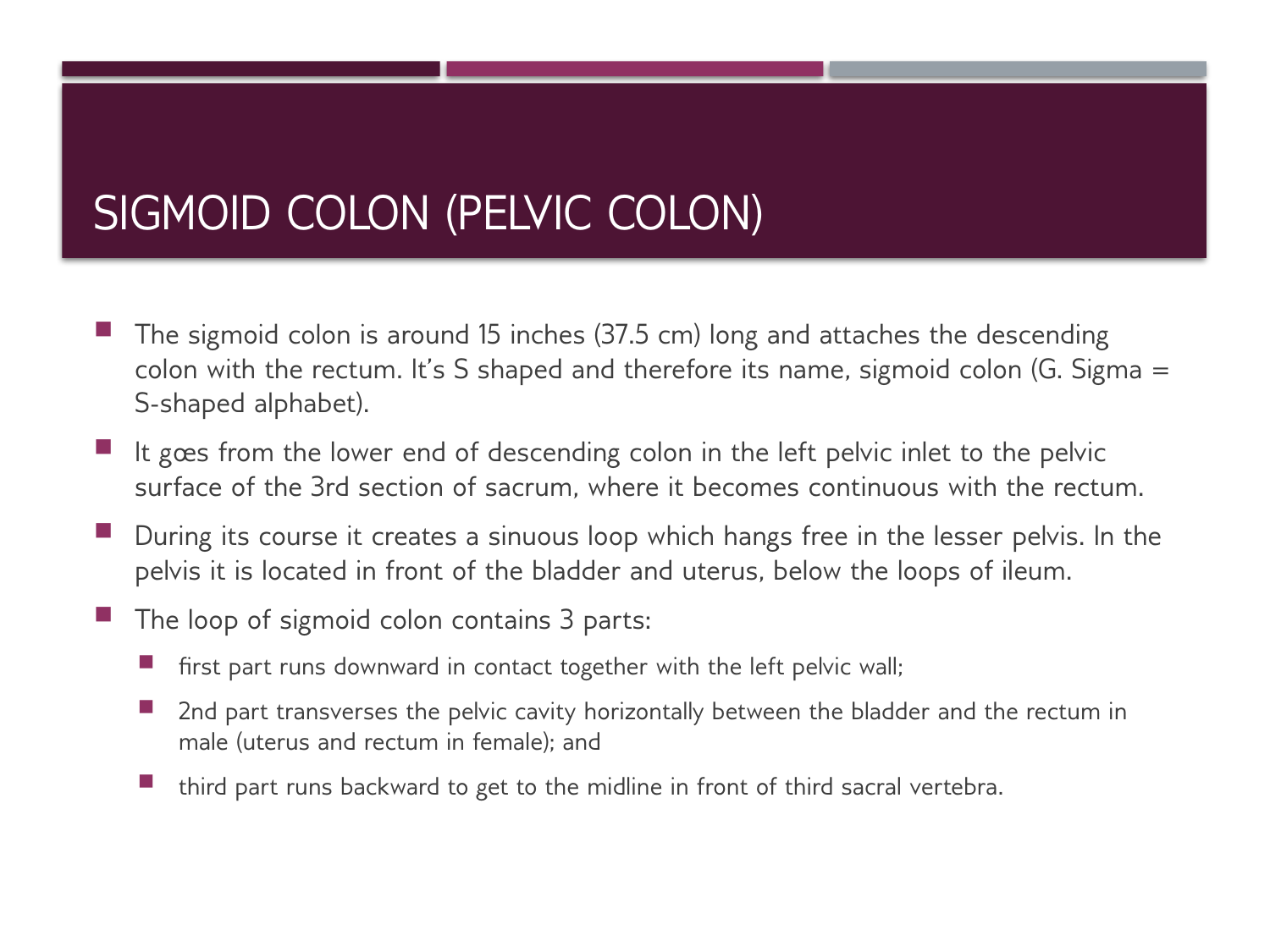

# SIGMOID COLON (PELVIC COLON)
The sigmoid colon is around 15 inches (37.5 cm) long and attaches the descending colon with the rectum. It’s S shaped and therefore its name, sigmoid colon (G. Sigma = S-shaped alphabet).
It goes from the lower end of descending colon in the left pelvic inlet to the pelvic surface of the 3rd section of sacrum, where it becomes continuous with the rectum.
During its course it creates a sinuous loop which hangs free in the lesser pelvis. In the pelvis it is located in front of the bladder and uterus, below the loops of ileum.
The loop of sigmoid colon contains 3 parts:
first part runs downward in contact together with the left pelvic wall;
2nd part transverses the pelvic cavity horizontally between the bladder and the rectum in male (uterus and rectum in female); and
third part runs backward to get to the midline in front of third sacral vertebra.